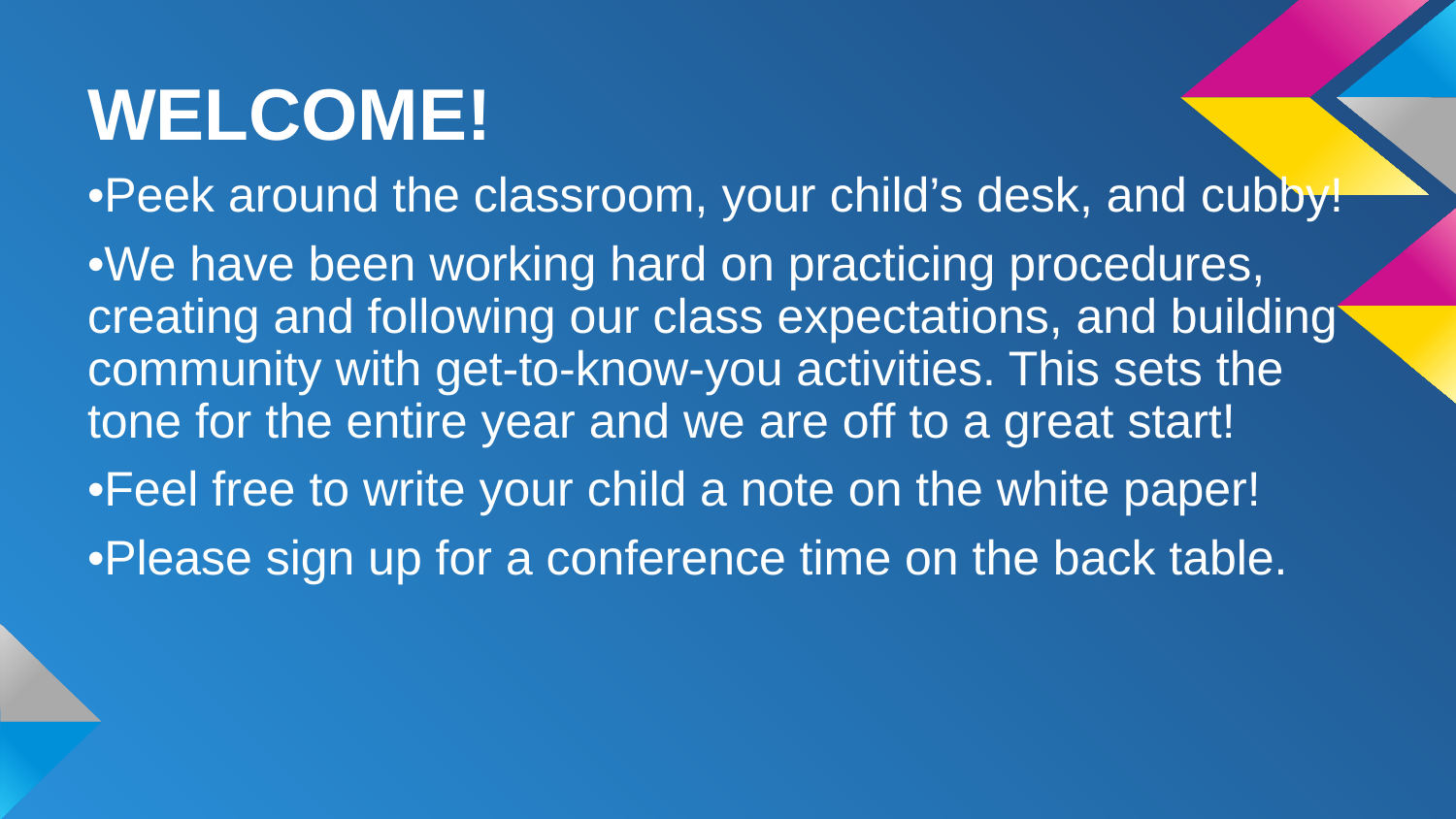

# WELCOME!
•Peek around the classroom, your child’s desk, and cubby!
•We have been working hard on practicing procedures, creating and following our class expectations, and building community with get-to-know-you activities. This sets the tone for the entire year and we are off to a great start!
•Feel free to write your child a note on the white paper!
•Please sign up for a conference time on the back table.